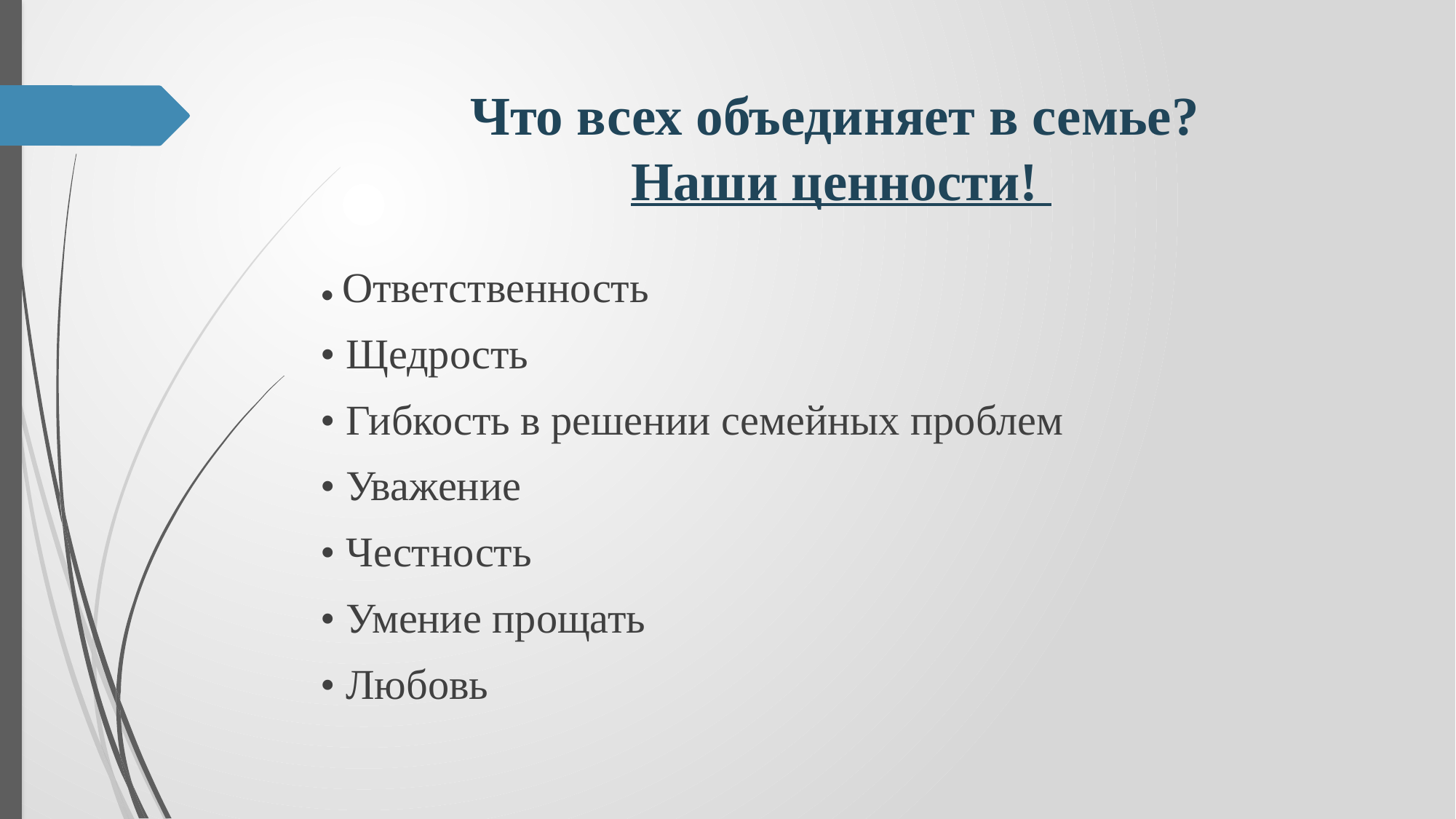

# Что всех объединяет в семье? Наши ценности!
• Ответственность
• Щедрость
• Гибкость в решении семейных проблем
• Уважение
• Честность
• Умение прощать
• Любовь